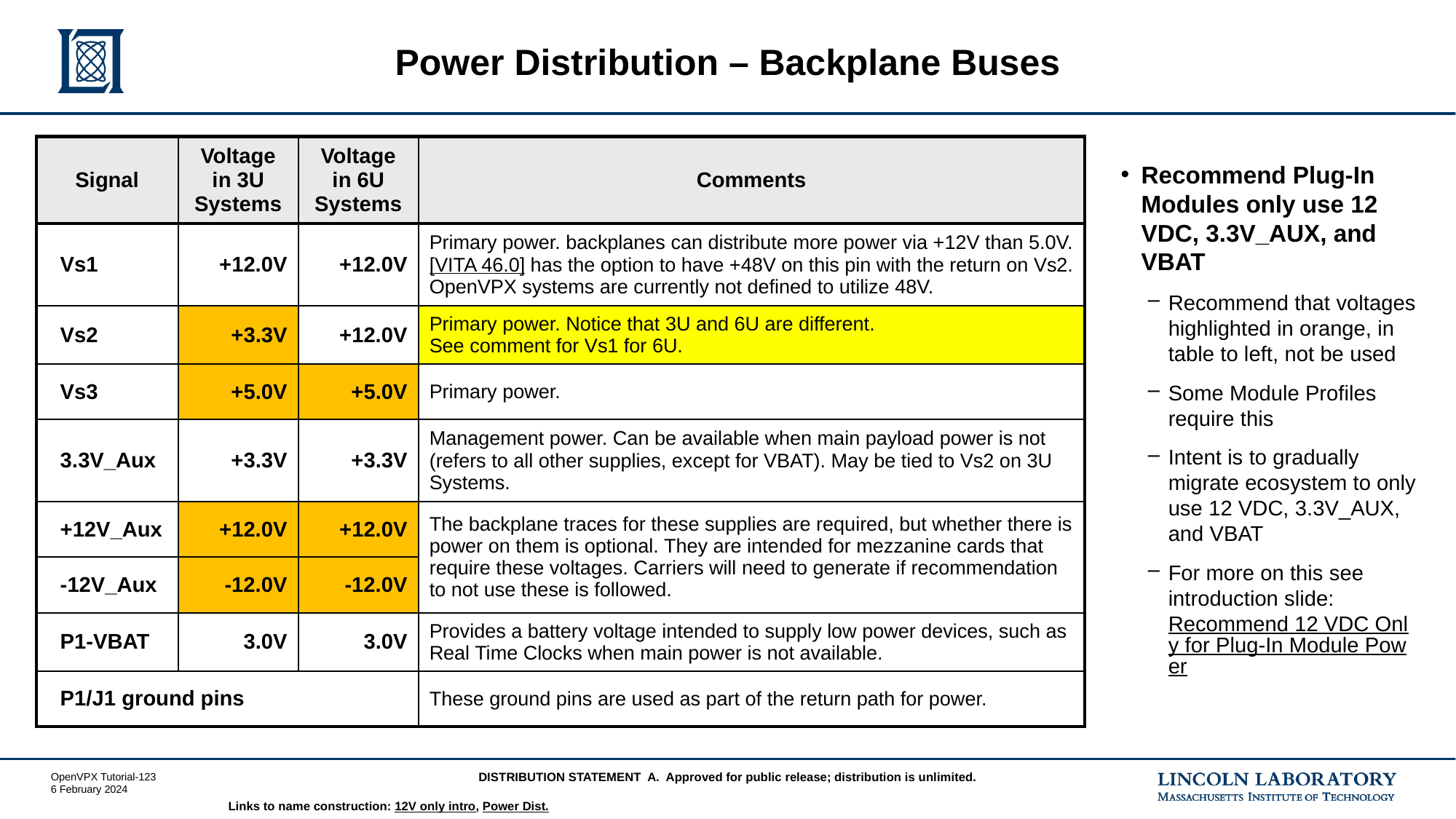

# Power Distribution – Backplane Buses
| Signal | Voltage in 3U Systems | Voltage in 6U Systems | Comments |
| --- | --- | --- | --- |
| Vs1 | +12.0V | +12.0V | Primary power. backplanes can distribute more power via +12V than 5.0V. [VITA 46.0] has the option to have +48V on this pin with the return on Vs2. OpenVPX systems are currently not defined to utilize 48V. |
| Vs2 | +3.3V | +12.0V | Primary power. Notice that 3U and 6U are different. See comment for Vs1 for 6U. |
| Vs3 | +5.0V | +5.0V | Primary power. |
| 3.3V\_Aux | +3.3V | +3.3V | Management power. Can be available when main payload power is not (refers to all other supplies, except for VBAT). May be tied to Vs2 on 3U Systems. |
| +12V\_Aux | +12.0V | +12.0V | The backplane traces for these supplies are required, but whether there is power on them is optional. They are intended for mezzanine cards that require these voltages. Carriers will need to generate if recommendation to not use these is followed. |
| -12V\_Aux | -12.0V | -12.0V |  |
| P1-VBAT | 3.0V | 3.0V | Provides a battery voltage intended to supply low power devices, such as Real Time Clocks when main power is not available. |
| P1/J1 ground pins |  |  | These ground pins are used as part of the return path for power. |
Recommend Plug-In Modules only use 12 VDC, 3.3V_AUX, and VBAT
Recommend that voltages highlighted in orange, in table to left, not be used
Some Module Profiles require this
Intent is to gradually  migrate ecosystem to only use 12 VDC, 3.3V_AUX, and VBAT
For more on this see introduction slide: Recommend 12 VDC Only for Plug-In Module Power

Links to name construction: 12V only intro, Power Dist.